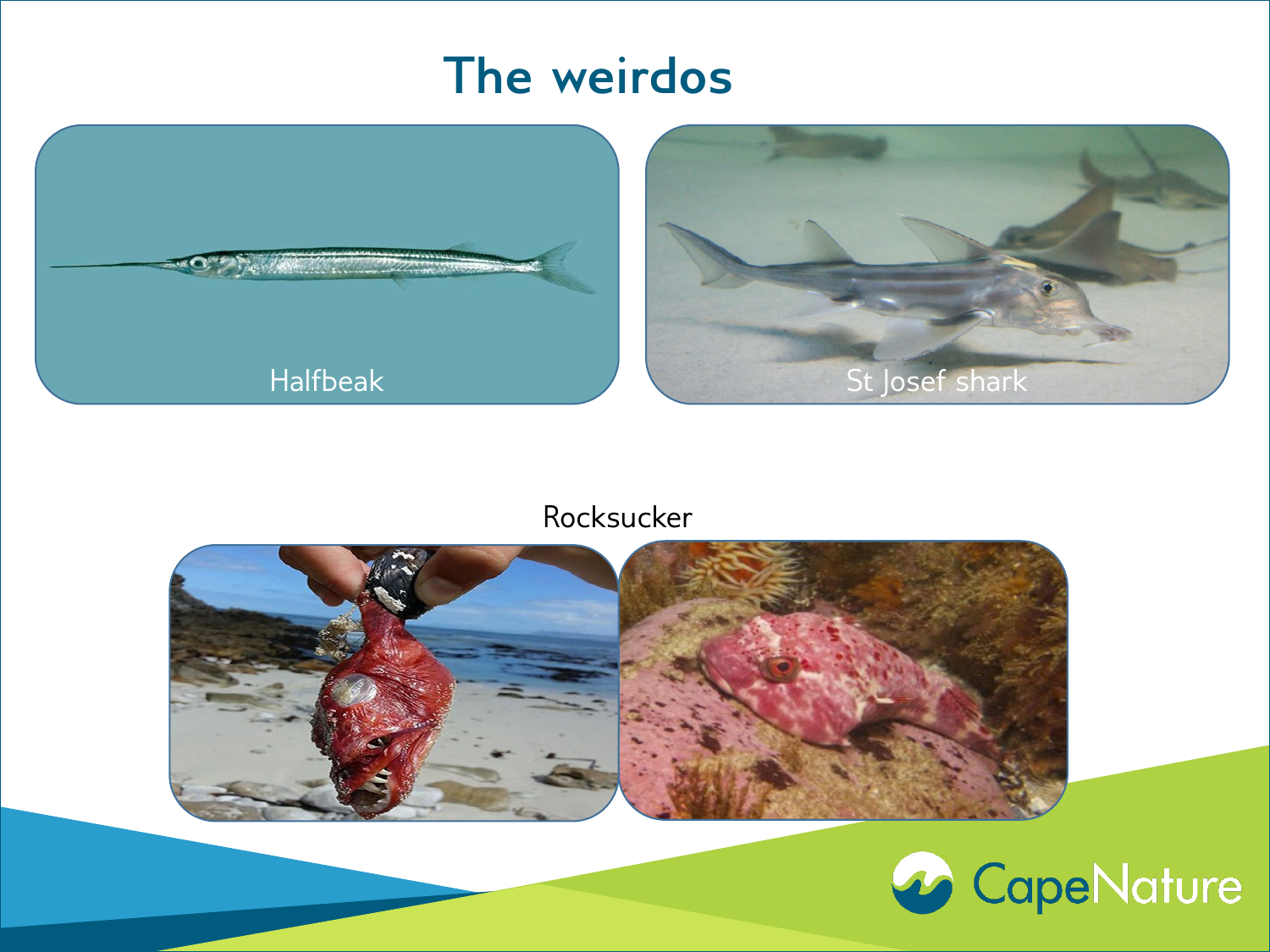

The weirdos

Halfbeak

St Josef shark
Rocksucker